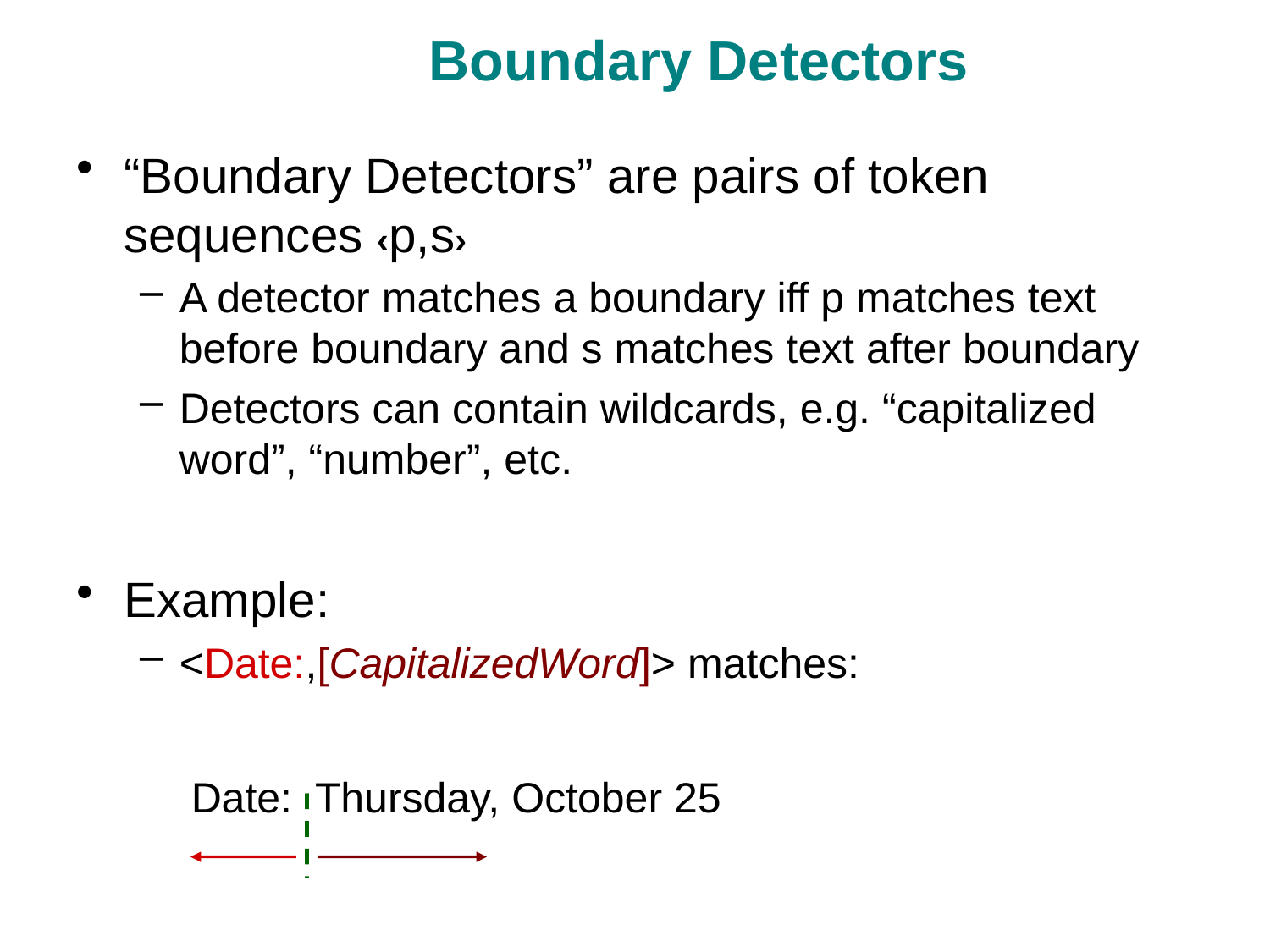

# Boundary Detectors
“Boundary Detectors” are pairs of token sequences ‹p,s›
A detector matches a boundary iff p matches text before boundary and s matches text after boundary
Detectors can contain wildcards, e.g. “capitalized word”, “number”, etc.

Example:
<Date:,[CapitalizedWord]> matches:

	 Date:  Thursday, October 25